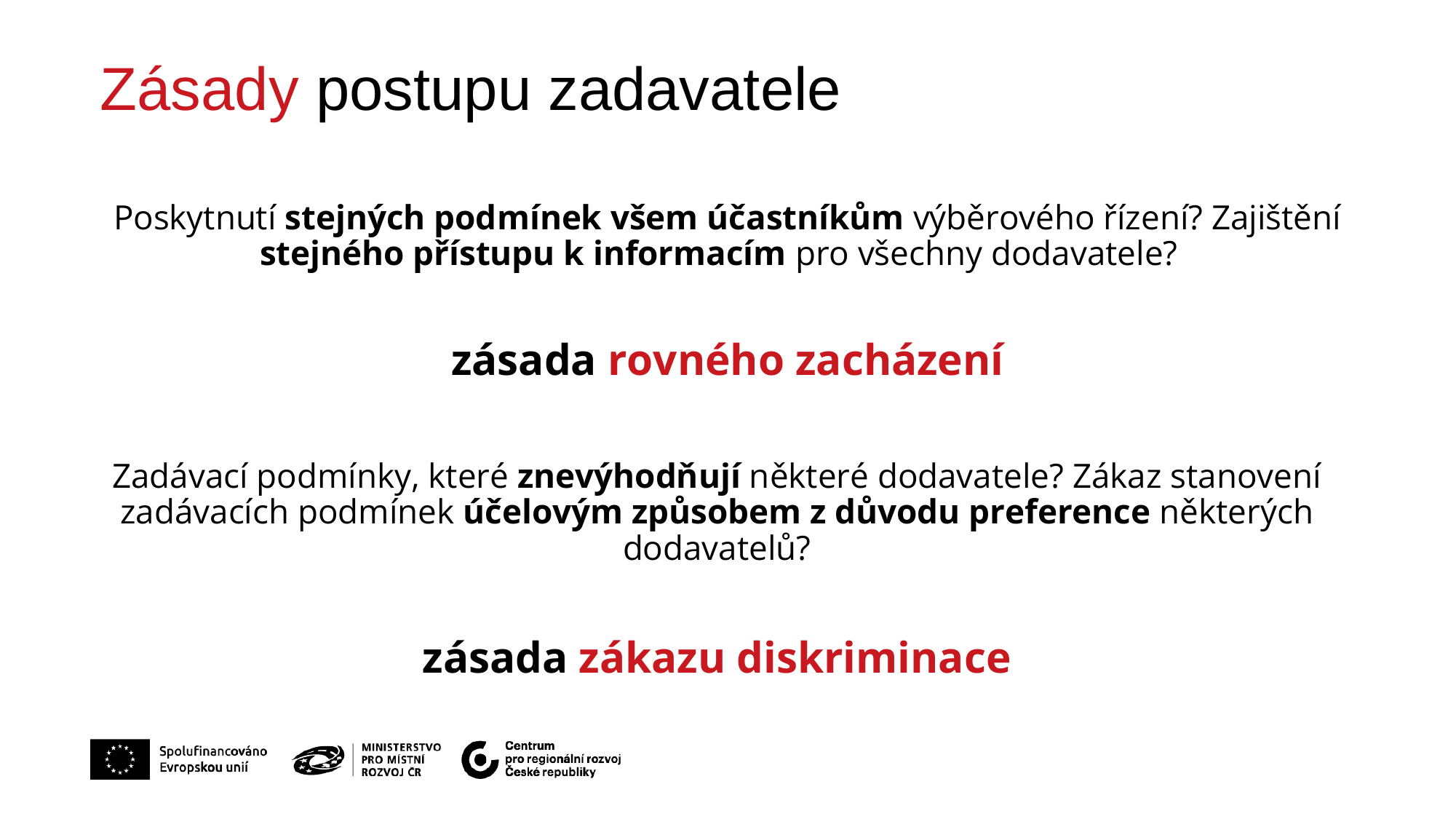

Zásady postupu zadavatele
Poskytnutí stejných podmínek všem účastníkům výběrového řízení? Zajištění stejného přístupu k informacím pro všechny dodavatele?

zásada rovného zacházení
Zadávací podmínky, které znevýhodňují některé dodavatele? Zákaz stanovení zadávacích podmínek účelovým způsobem z důvodu preference některých dodavatelů?

zásada zákazu diskriminace